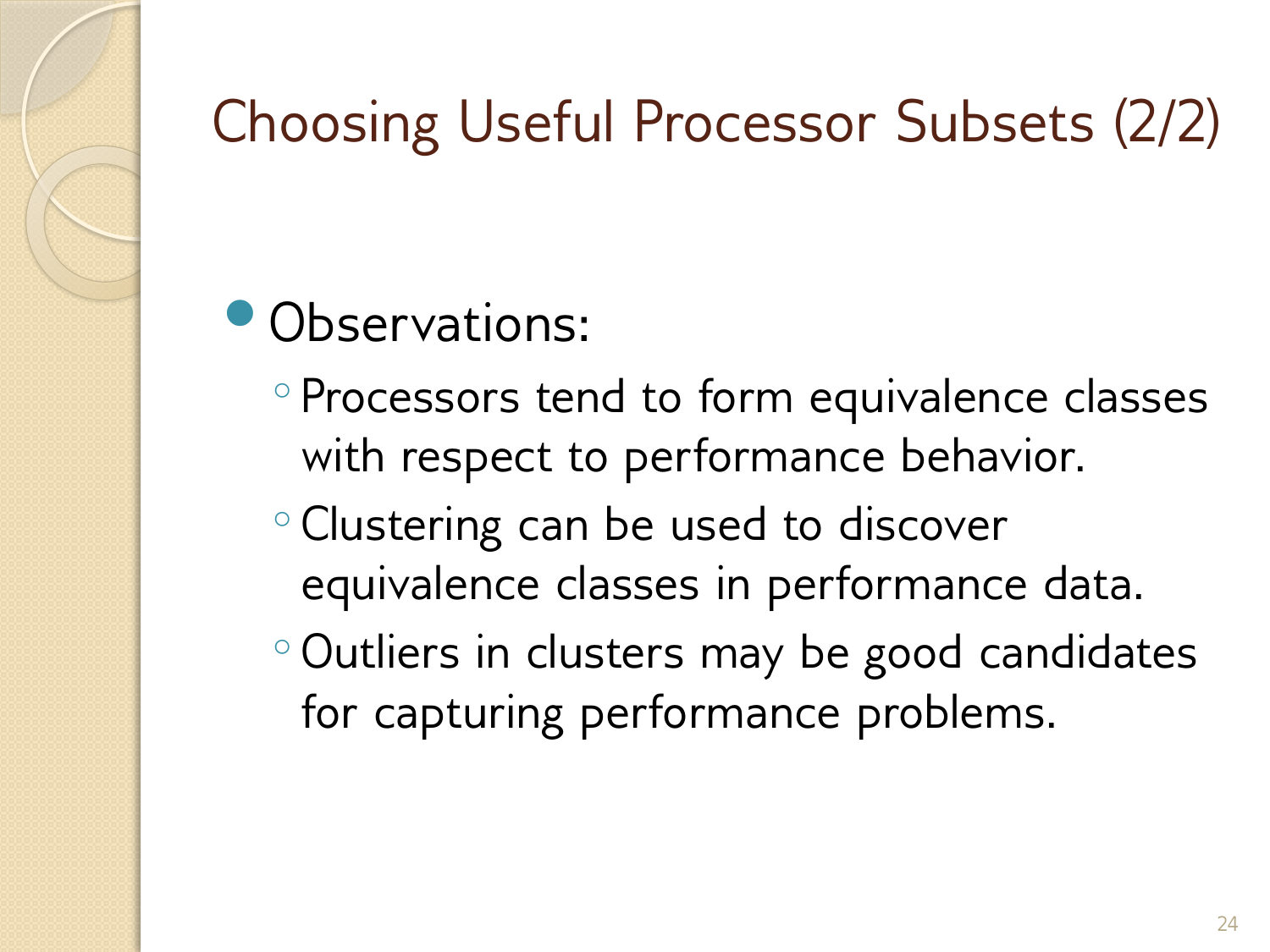

# Choosing Useful Processor Subsets (2/2)

Observations:
Processors tend to form equivalence classes with respect to performance behavior.
Clustering can be used to discover equivalence classes in performance data.
Outliers in clusters may be good candidates for capturing performance problems.

24